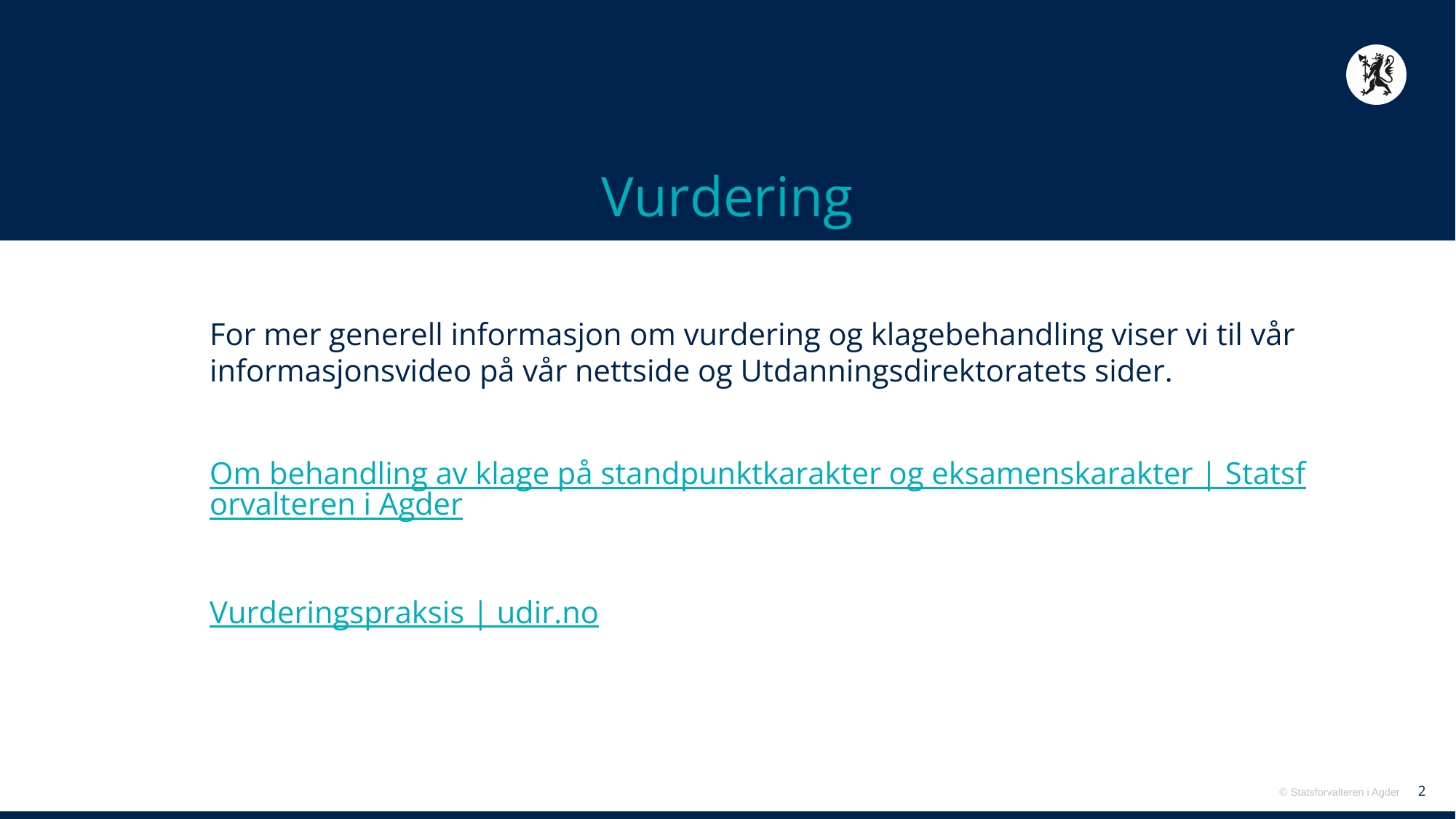

# Vurdering

For mer generell informasjon om vurdering og klagebehandling viser vi til vår informasjonsvideo på vår nettside og Utdanningsdirektoratets sider.

Om behandling av klage på standpunktkarakter og eksamenskarakter | Statsforvalteren i Agder

Vurderingspraksis | udir.no